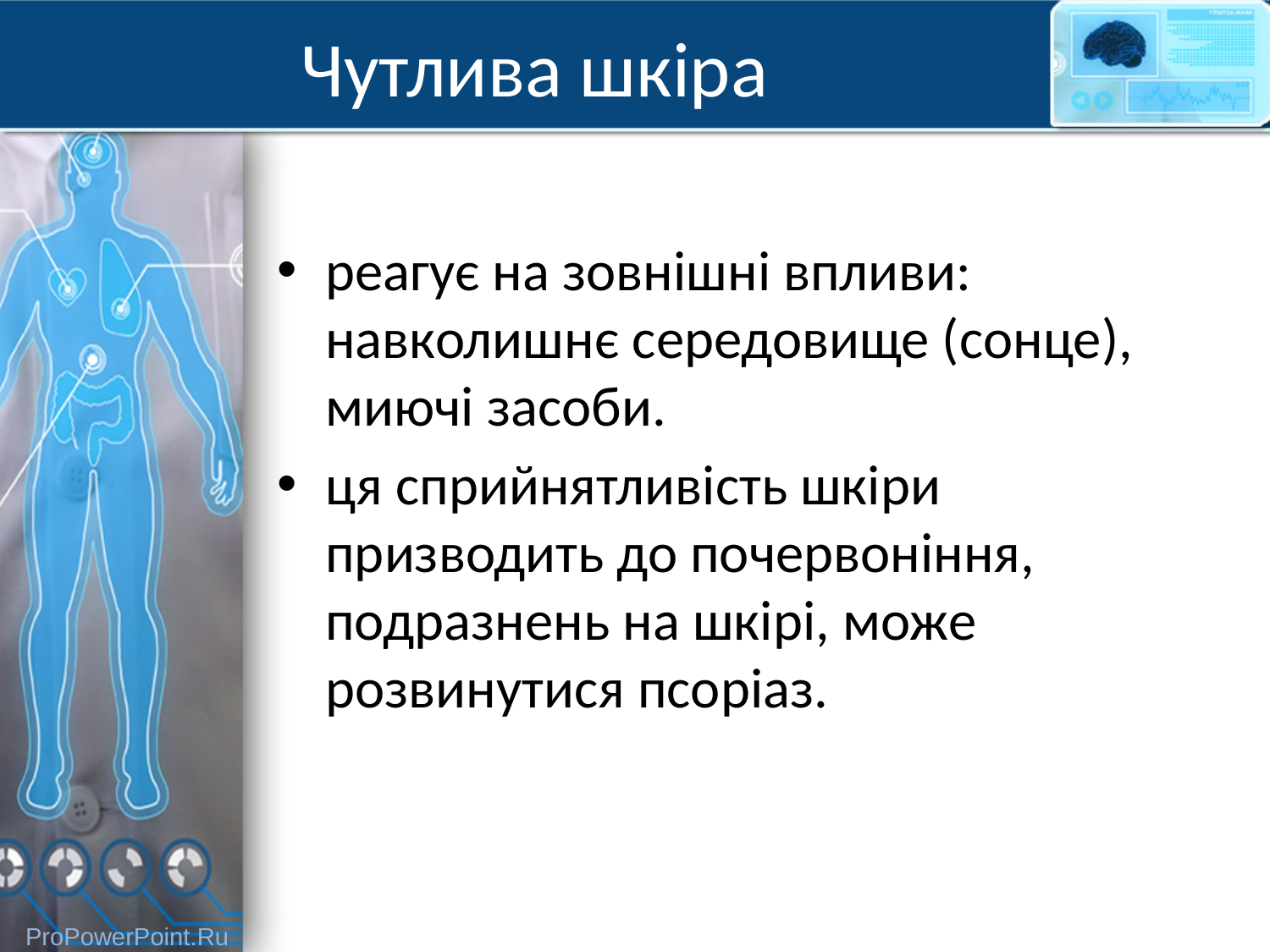

# Чутлива шкіра
реагує на зовнішні впливи: навколишнє середовище (сонце), миючі засоби.
ця сприйнятливість шкіри призводить до почервоніння, подразнень на шкірі, може розвинутися псоріаз.